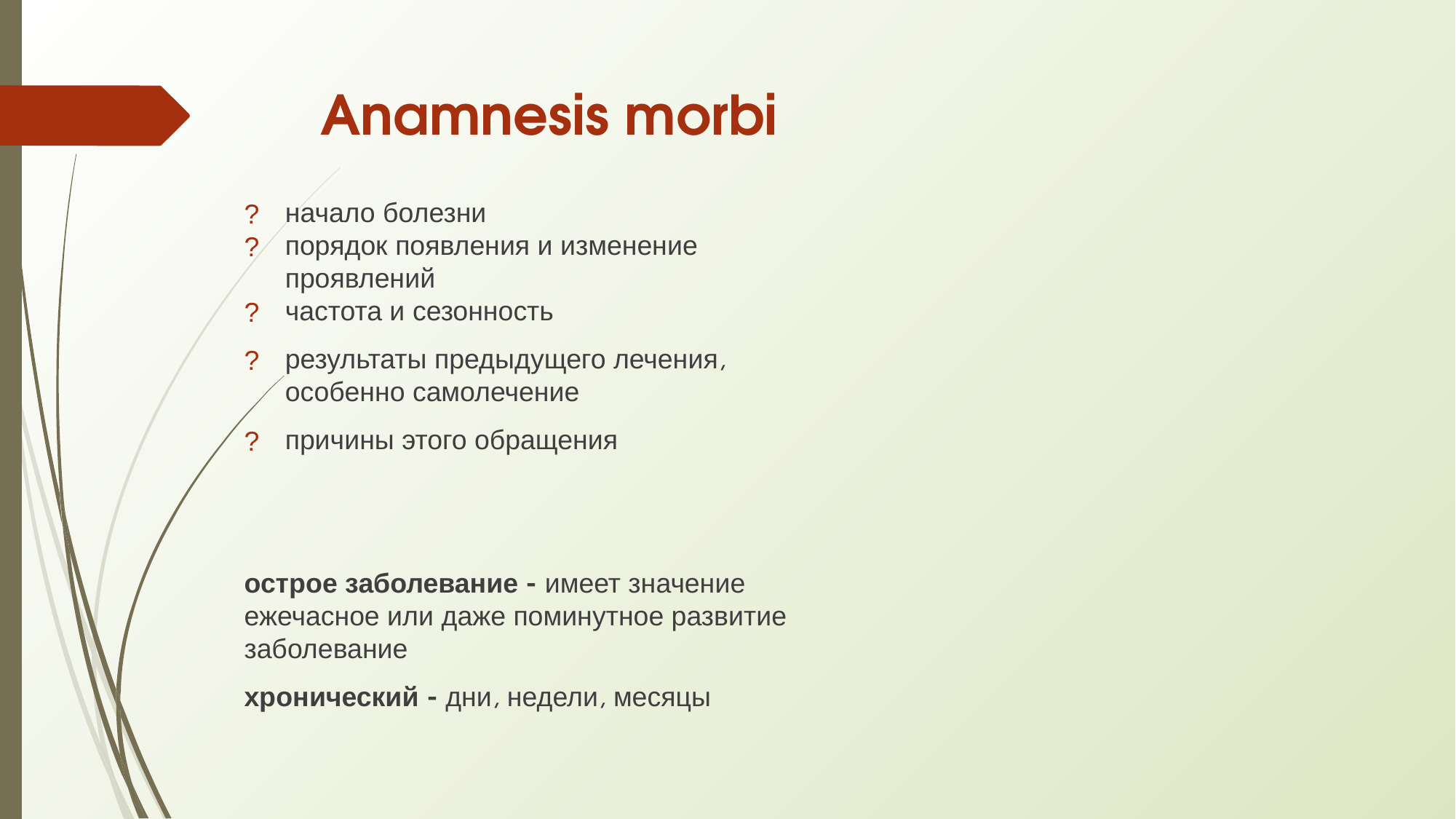

# Anamnesis morbi
начало болезни
порядок появления и изменение проявлений
частота и сезонность
результаты предыдущего лечения, особенно самолечение
причины этого обращения

острое заболевание - имеет значение ежечасное или даже поминутное развитие заболевание
хронический - дни, недели, месяцы